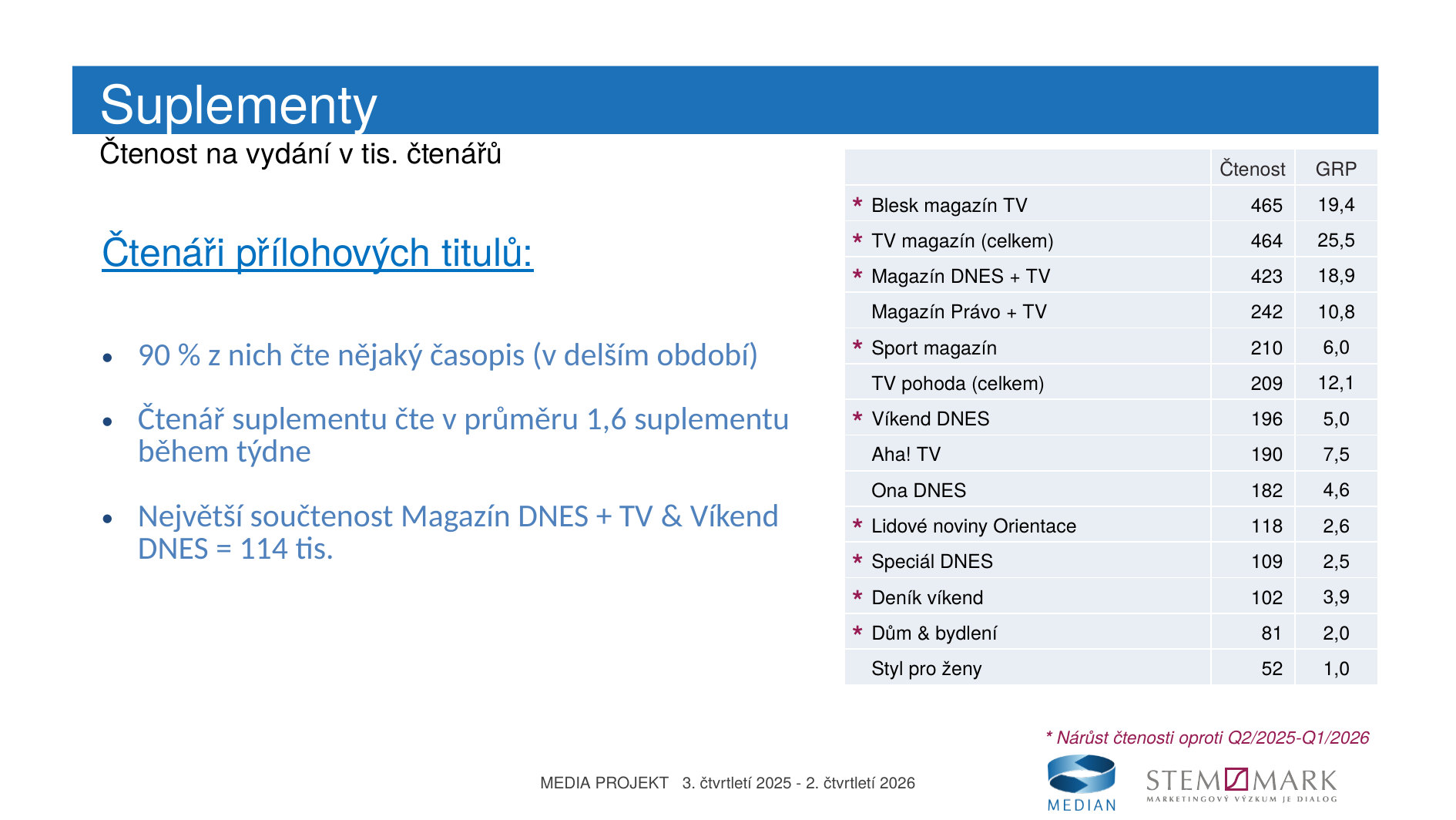

Suplementy
Čtenost na vydání v tis. čtenářů
|  |  | Čtenost | GRP |
| --- | --- | --- | --- |
| \* | Blesk magazín TV | 465 | 19,4 |
| \* | TV magazín (celkem) | 464 | 25,5 |
| \* | Magazín DNES + TV | 423 | 18,9 |
|  | Magazín Právo + TV | 242 | 10,8 |
| \* | Sport magazín | 210 | 6,0 |
|  | TV pohoda (celkem) | 209 | 12,1 |
| \* | Víkend DNES | 196 | 5,0 |
|  | Aha! TV | 190 | 7,5 |
|  | Ona DNES | 182 | 4,6 |
| \* | Lidové noviny Orientace | 118 | 2,6 |
| \* | Speciál DNES | 109 | 2,5 |
| \* | Deník víkend | 102 | 3,9 |
| \* | Dům & bydlení | 81 | 2,0 |
|  | Styl pro ženy | 52 | 1,0 |
| Čtenáři přílohových titulů: 90 % z nich čte nějaký časopis (v delším období) Čtenář suplementu čte v průměru 1,6 suplementu během týdne Největší součtenost Magazín DNES + TV & Víkend DNES = 114 tis. |
| --- |
* Nárůst čtenosti oproti Q2/2025-Q1/2026